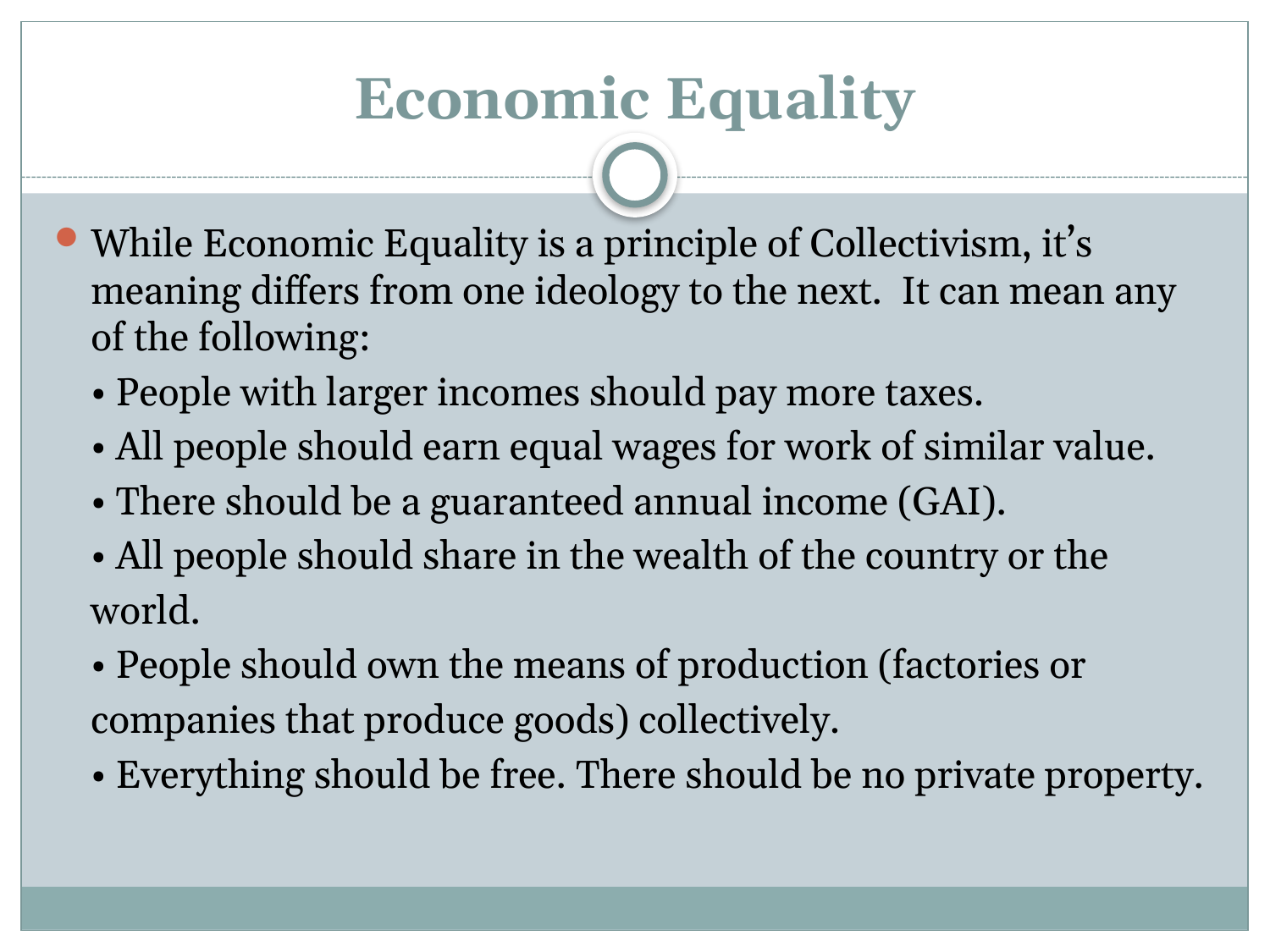

# Economic Equality
While Economic Equality is a principle of Collectivism, it’s meaning differs from one ideology to the next.  It can mean any of the following:
	• People with larger incomes should pay more taxes.
	• All people should earn equal wages for work of similar value.
	• There should be a guaranteed annual income (GAI).
	• All people should share in the wealth of the country or the
	world.
	• People should own the means of production (factories or
	companies that produce goods) collectively.
	• Everything should be free. There should be no private property.